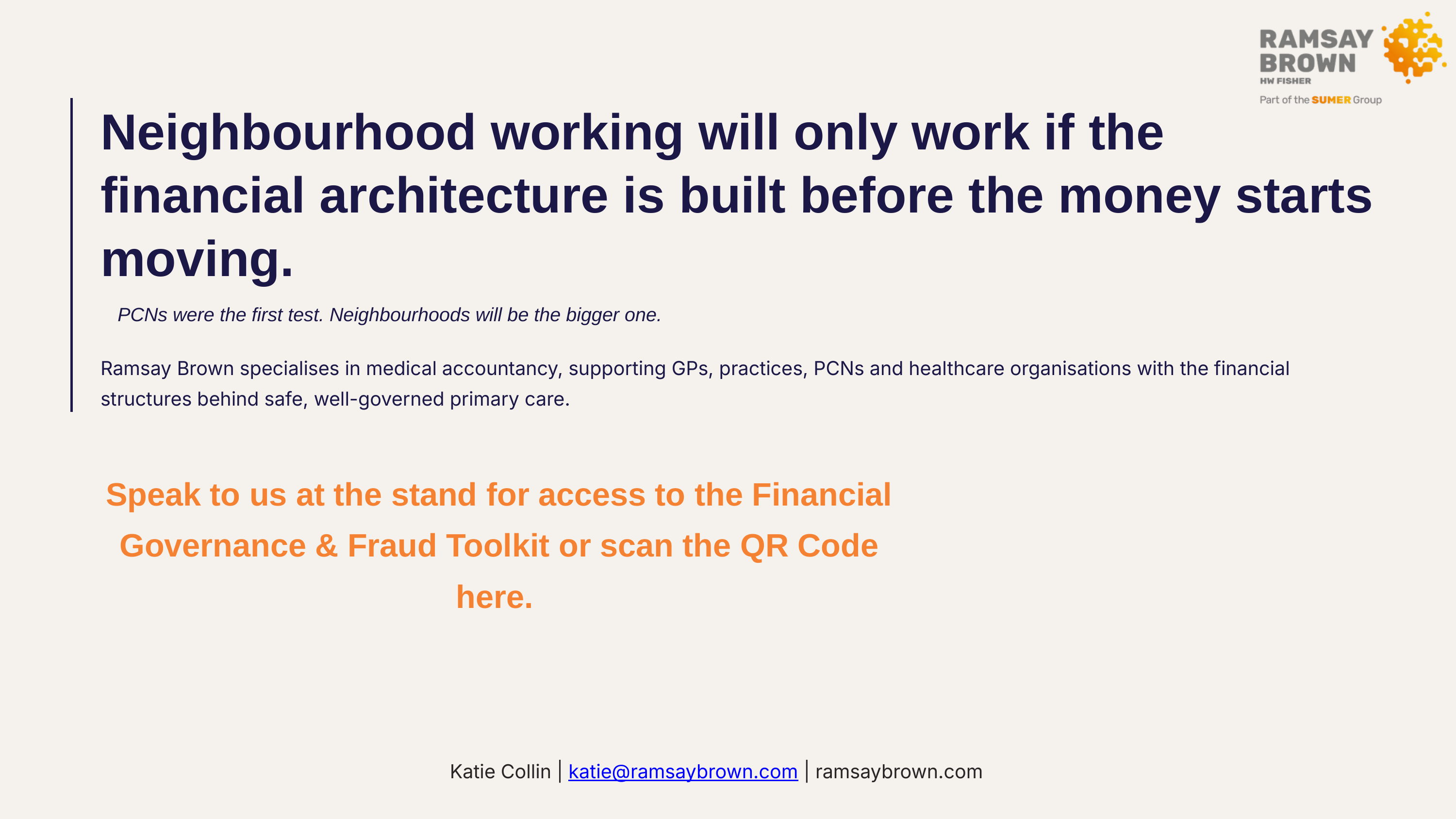

Neighbourhood working will only work if the financial architecture is built before the money starts moving.

PCNs were the first test. Neighbourhoods will be the bigger one.
Ramsay Brown specialises in medical accountancy, supporting GPs, practices, PCNs and healthcare organisations with the financial structures behind safe, well-governed primary care.

Speak to us at the stand for access to the Financial Governance & Fraud Toolkit or scan the QR Code here.
Katie Collin | katie@ramsaybrown.com | ramsaybrown.com